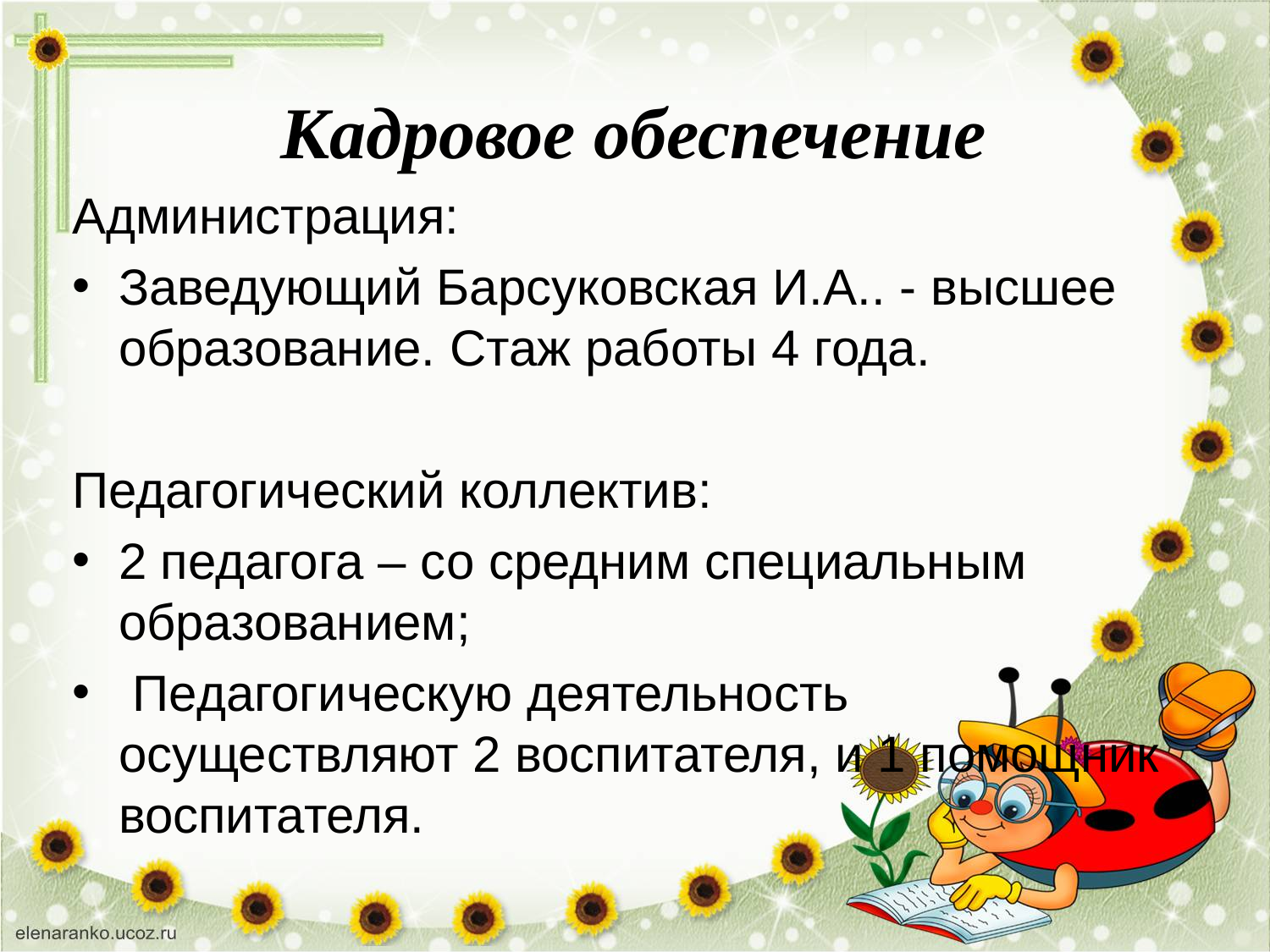

Кадровое обеспечение
Администрация:
Заведующий Барсуковская И.А.. - высшее образование. Стаж работы 4 года.

Педагогический коллектив:
2 педагога – со средним специальным образованием;
 Педагогическую деятельность осуществляют 2 воспитателя, и 1 помощник воспитателя.